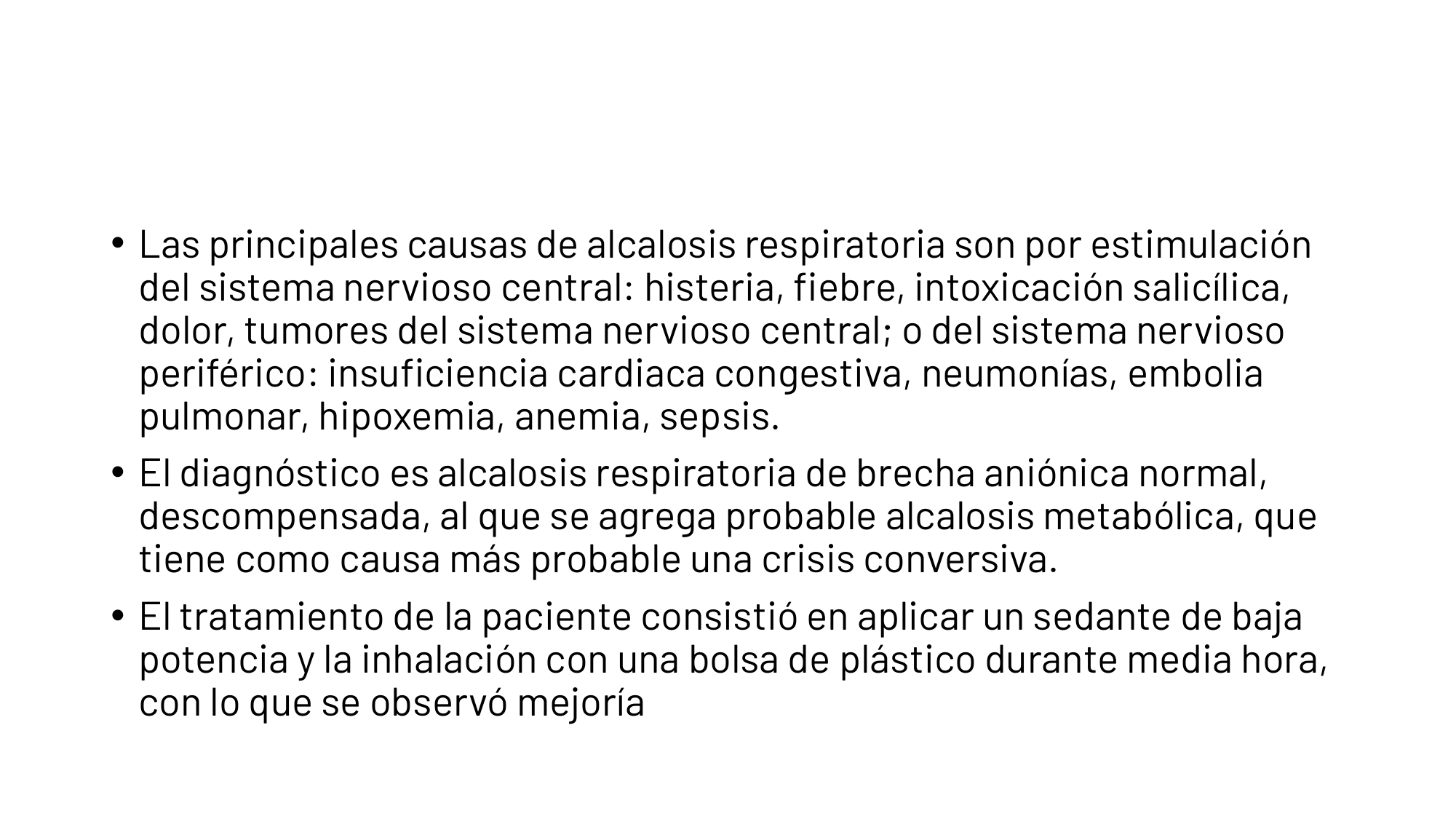

Las principales causas de alcalosis respiratoria son por estimulación del sistema nervioso central: histeria, fiebre, intoxicación salicílica, dolor, tumores del sistema nervioso central; o del sistema nervioso periférico: insuficiencia cardiaca congestiva, neumonías, embolia pulmonar, hipoxemia, anemia, sepsis.
El diagnóstico es alcalosis respiratoria de brecha aniónica normal, descompensada, al que se agrega probable alcalosis metabólica, que tiene como causa más probable una crisis conversiva.
El tratamiento de la paciente consistió en aplicar un sedante de baja potencia y la inhalación con una bolsa de plástico durante media hora, con lo que se observó mejoría